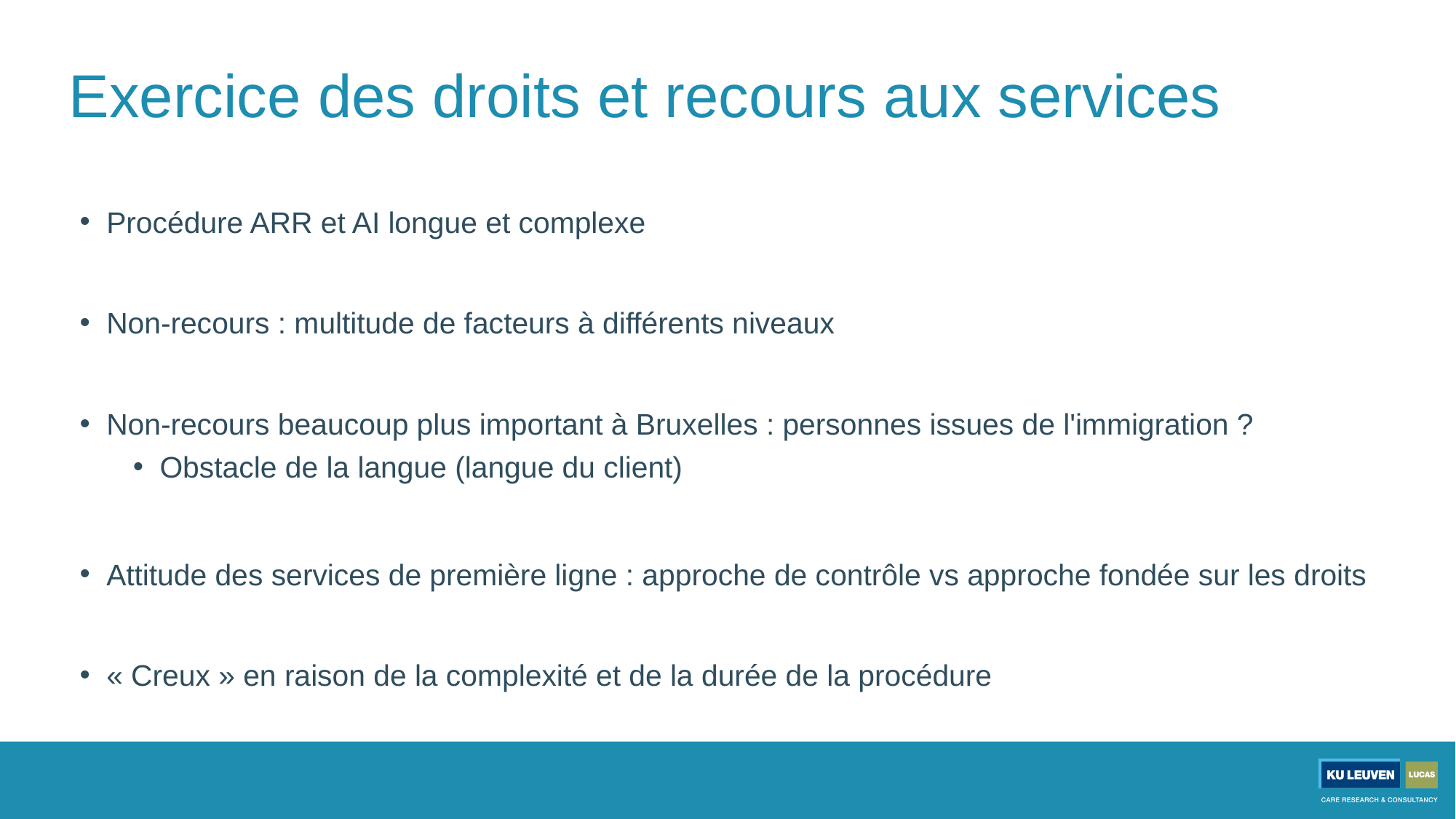

# Exercice des droits et recours aux services
Procédure ARR et AI longue et complexe

Non-recours : multitude de facteurs à différents niveaux

Non-recours beaucoup plus important à Bruxelles : personnes issues de l'immigration ?
Obstacle de la langue (langue du client)

Attitude des services de première ligne : approche de contrôle vs approche fondée sur les droits

« Creux » en raison de la complexité et de la durée de la procédure